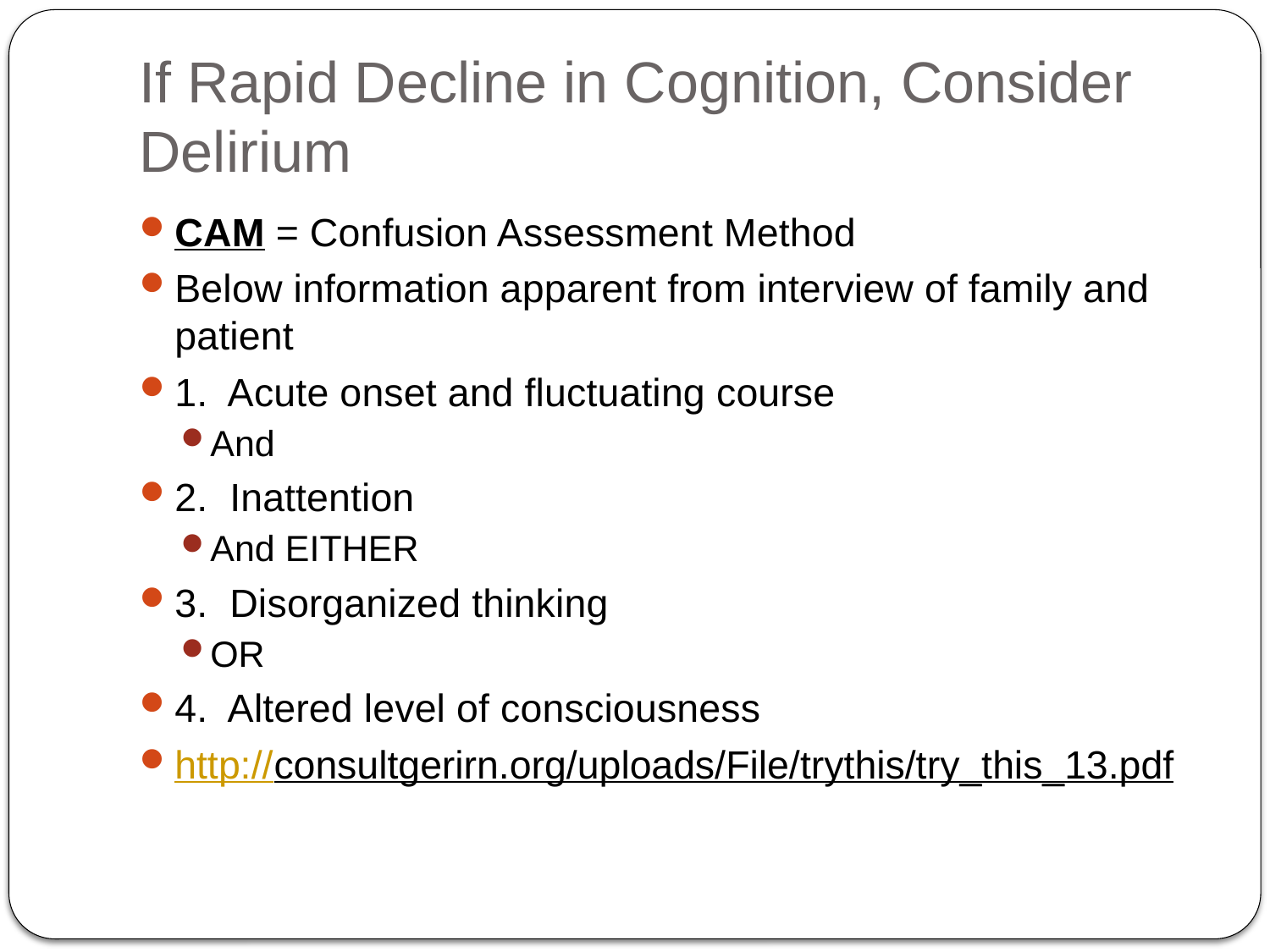

# If Rapid Decline in Cognition, Consider Delirium
CAM = Confusion Assessment Method
Below information apparent from interview of family and patient
1.  Acute onset and fluctuating course
And
2.  Inattention
And EITHER
3.  Disorganized thinking
OR
4.  Altered level of consciousness
http://consultgerirn.org/uploads/File/trythis/try_this_13.pdf